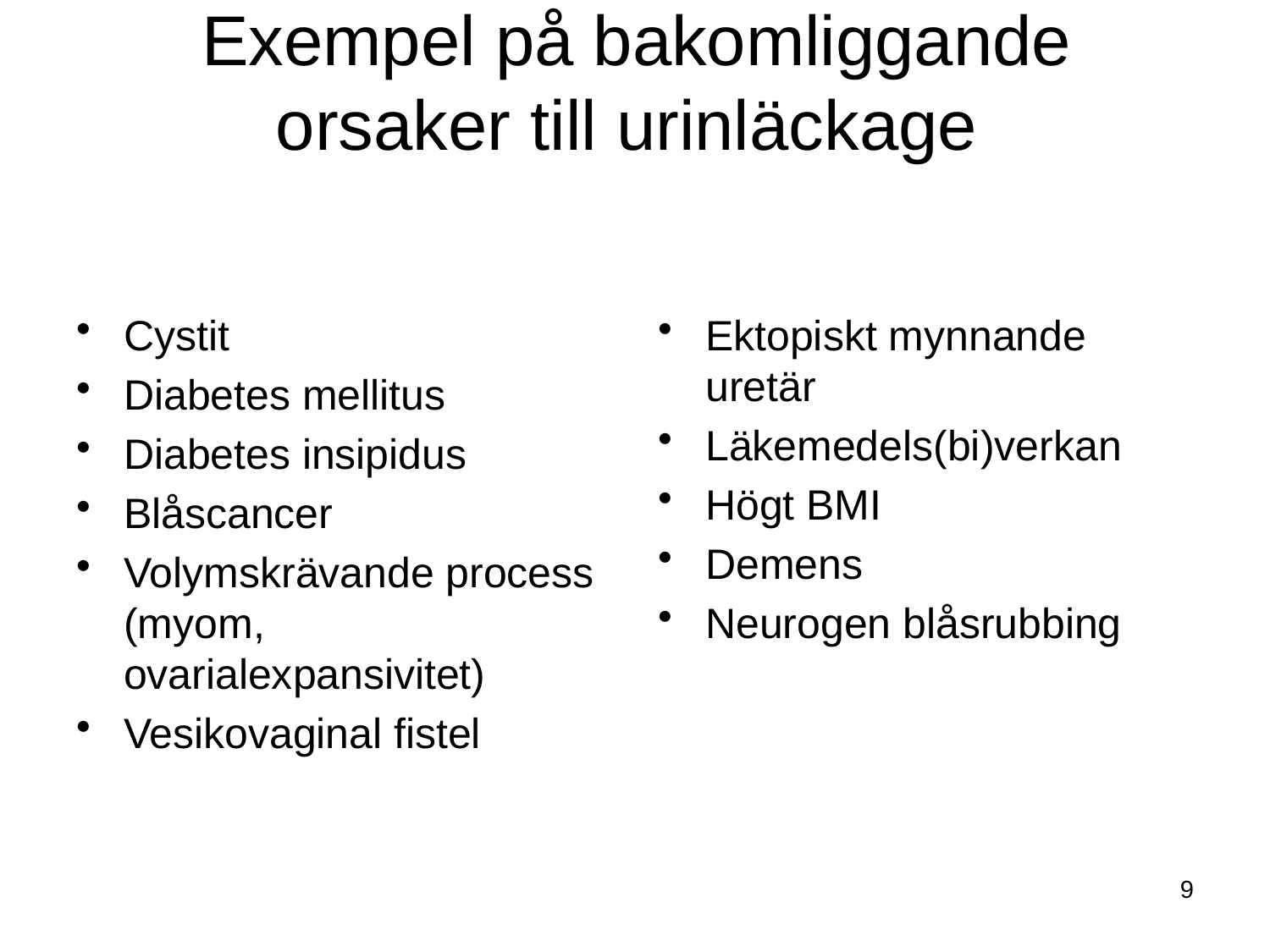

# Exempel på bakomliggande orsaker till urinläckage

Cystit
Diabetes mellitus
Diabetes insipidus
Blåscancer
Volymskrävande process (myom, ovarialexpansivitet)
Vesikovaginal fistel
Ektopiskt mynnande uretär
Läkemedels(bi)verkan
Högt BMI
Demens
Neurogen blåsrubbing
9